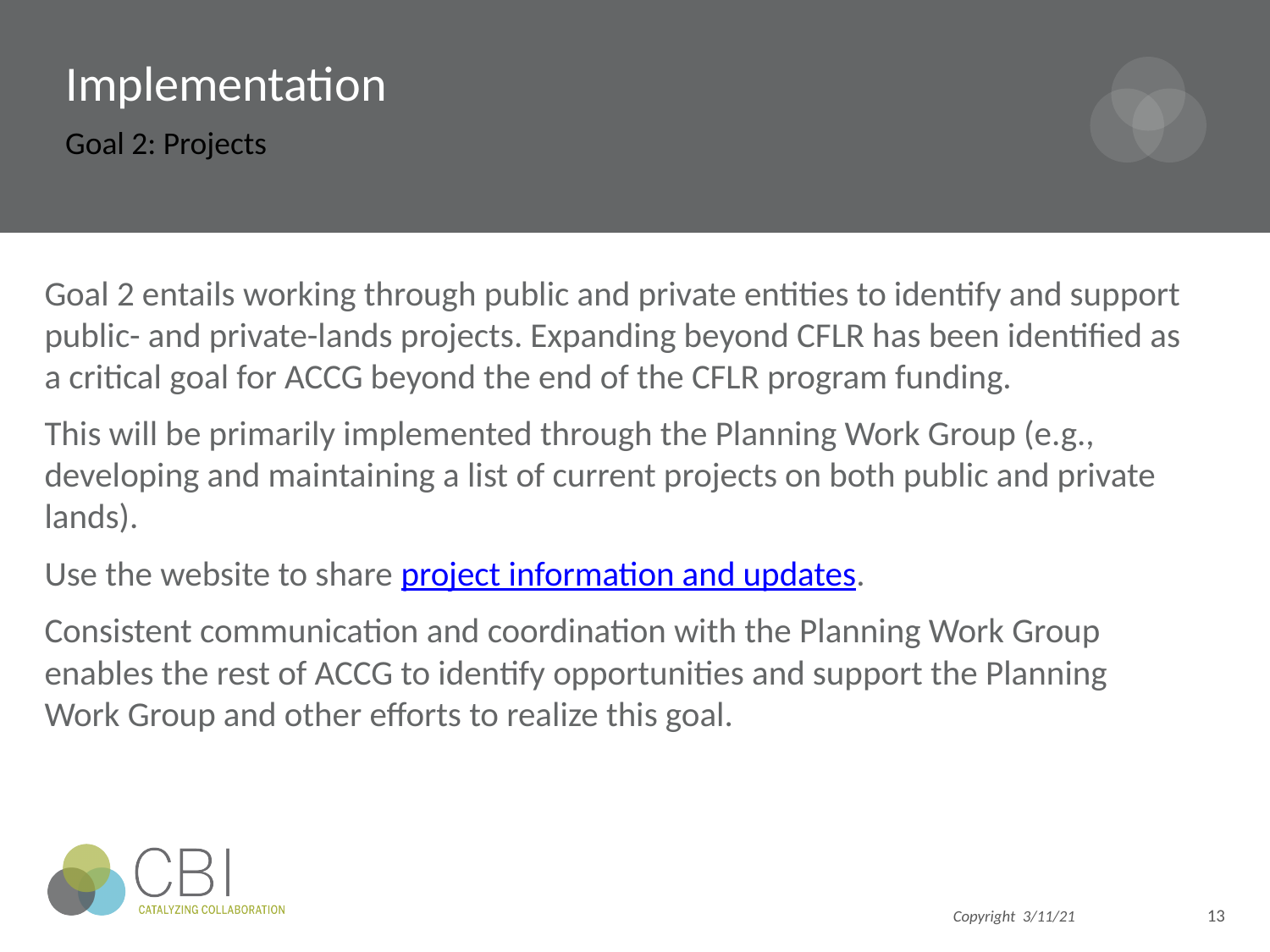

# Implementation
Goal 2: Projects
Goal 2 entails working through public and private entities to identify and support public- and private-lands projects. Expanding beyond CFLR has been identified as a critical goal for ACCG beyond the end of the CFLR program funding.
This will be primarily implemented through the Planning Work Group (e.g., developing and maintaining a list of current projects on both public and private lands).
Use the website to share project information and updates.
Consistent communication and coordination with the Planning Work Group enables the rest of ACCG to identify opportunities and support the Planning Work Group and other efforts to realize this goal.